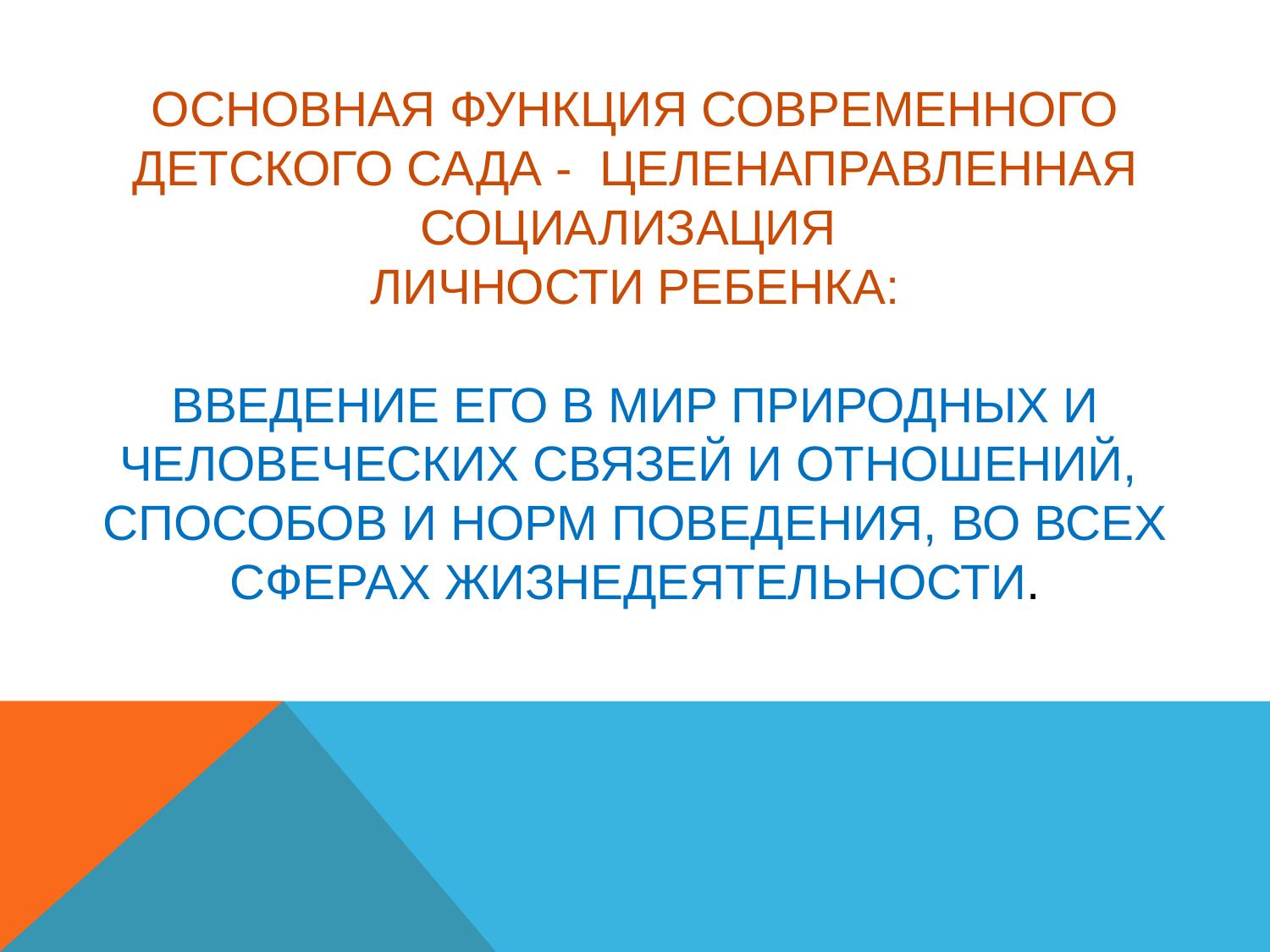

# Основная функция современного детского сада -  целенаправленная социализация личности ребенка: введение его в мир природных и человеческих связей и отношений, cпособов и норм поведения, во всех сферах жизнедеятельности.